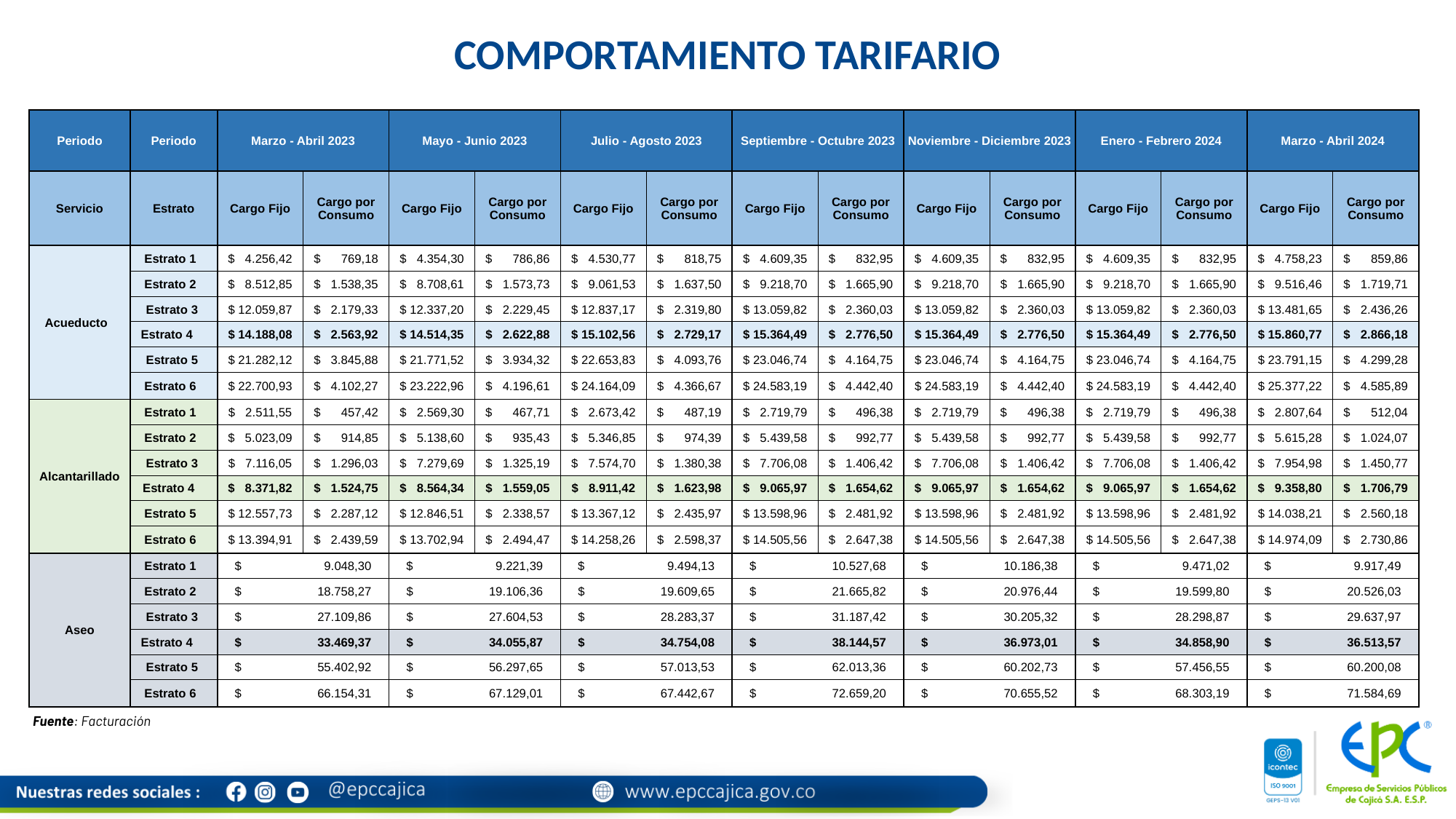

COMPORTAMIENTO TARIFARIO
| Periodo | Periodo | Marzo - Abril 2023 |  | Mayo - Junio 2023 |  | Julio - Agosto 2023 |  | Septiembre - Octubre 2023 |  | Noviembre - Diciembre 2023 |  | Enero - Febrero 2024 |  | Marzo - Abril 2024 |  |
| --- | --- | --- | --- | --- | --- | --- | --- | --- | --- | --- | --- | --- | --- | --- | --- |
| Servicio | Estrato | Cargo Fijo | Cargo por Consumo | Cargo Fijo | Cargo por Consumo | Cargo Fijo | Cargo por Consumo | Cargo Fijo | Cargo por Consumo | Cargo Fijo | Cargo por Consumo | Cargo Fijo | Cargo por Consumo | Cargo Fijo | Cargo por Consumo |
| Acueducto | Estrato 1 | $ 4.256,42 | $ 769,18 | $ 4.354,30 | $ 786,86 | $ 4.530,77 | $ 818,75 | $ 4.609,35 | $ 832,95 | $ 4.609,35 | $ 832,95 | $ 4.609,35 | $ 832,95 | $ 4.758,23 | $ 859,86 |
|  | Estrato 2 | $ 8.512,85 | $ 1.538,35 | $ 8.708,61 | $ 1.573,73 | $ 9.061,53 | $ 1.637,50 | $ 9.218,70 | $ 1.665,90 | $ 9.218,70 | $ 1.665,90 | $ 9.218,70 | $ 1.665,90 | $ 9.516,46 | $ 1.719,71 |
|  | Estrato 3 | $ 12.059,87 | $ 2.179,33 | $ 12.337,20 | $ 2.229,45 | $ 12.837,17 | $ 2.319,80 | $ 13.059,82 | $ 2.360,03 | $ 13.059,82 | $ 2.360,03 | $ 13.059,82 | $ 2.360,03 | $ 13.481,65 | $ 2.436,26 |
|  | Estrato 4 | $ 14.188,08 | $ 2.563,92 | $ 14.514,35 | $ 2.622,88 | $ 15.102,56 | $ 2.729,17 | $ 15.364,49 | $ 2.776,50 | $ 15.364,49 | $ 2.776,50 | $ 15.364,49 | $ 2.776,50 | $ 15.860,77 | $ 2.866,18 |
|  | Estrato 5 | $ 21.282,12 | $ 3.845,88 | $ 21.771,52 | $ 3.934,32 | $ 22.653,83 | $ 4.093,76 | $ 23.046,74 | $ 4.164,75 | $ 23.046,74 | $ 4.164,75 | $ 23.046,74 | $ 4.164,75 | $ 23.791,15 | $ 4.299,28 |
|  | Estrato 6 | $ 22.700,93 | $ 4.102,27 | $ 23.222,96 | $ 4.196,61 | $ 24.164,09 | $ 4.366,67 | $ 24.583,19 | $ 4.442,40 | $ 24.583,19 | $ 4.442,40 | $ 24.583,19 | $ 4.442,40 | $ 25.377,22 | $ 4.585,89 |
| Alcantarillado | Estrato 1 | $ 2.511,55 | $ 457,42 | $ 2.569,30 | $ 467,71 | $ 2.673,42 | $ 487,19 | $ 2.719,79 | $ 496,38 | $ 2.719,79 | $ 496,38 | $ 2.719,79 | $ 496,38 | $ 2.807,64 | $ 512,04 |
|  | Estrato 2 | $ 5.023,09 | $ 914,85 | $ 5.138,60 | $ 935,43 | $ 5.346,85 | $ 974,39 | $ 5.439,58 | $ 992,77 | $ 5.439,58 | $ 992,77 | $ 5.439,58 | $ 992,77 | $ 5.615,28 | $ 1.024,07 |
|  | Estrato 3 | $ 7.116,05 | $ 1.296,03 | $ 7.279,69 | $ 1.325,19 | $ 7.574,70 | $ 1.380,38 | $ 7.706,08 | $ 1.406,42 | $ 7.706,08 | $ 1.406,42 | $ 7.706,08 | $ 1.406,42 | $ 7.954,98 | $ 1.450,77 |
|  | Estrato 4 | $ 8.371,82 | $ 1.524,75 | $ 8.564,34 | $ 1.559,05 | $ 8.911,42 | $ 1.623,98 | $ 9.065,97 | $ 1.654,62 | $ 9.065,97 | $ 1.654,62 | $ 9.065,97 | $ 1.654,62 | $ 9.358,80 | $ 1.706,79 |
|  | Estrato 5 | $ 12.557,73 | $ 2.287,12 | $ 12.846,51 | $ 2.338,57 | $ 13.367,12 | $ 2.435,97 | $ 13.598,96 | $ 2.481,92 | $ 13.598,96 | $ 2.481,92 | $ 13.598,96 | $ 2.481,92 | $ 14.038,21 | $ 2.560,18 |
|  | Estrato 6 | $ 13.394,91 | $ 2.439,59 | $ 13.702,94 | $ 2.494,47 | $ 14.258,26 | $ 2.598,37 | $ 14.505,56 | $ 2.647,38 | $ 14.505,56 | $ 2.647,38 | $ 14.505,56 | $ 2.647,38 | $ 14.974,09 | $ 2.730,86 |
| Aseo | Estrato 1 | $ 9.048,30 |  | $ 9.221,39 |  | $ 9.494,13 |  | $ 10.527,68 |  | $ 10.186,38 |  | $ 9.471,02 |  | $ 9.917,49 |  |
|  | Estrato 2 | $ 18.758,27 |  | $ 19.106,36 |  | $ 19.609,65 |  | $ 21.665,82 |  | $ 20.976,44 |  | $ 19.599,80 |  | $ 20.526,03 |  |
|  | Estrato 3 | $ 27.109,86 |  | $ 27.604,53 |  | $ 28.283,37 |  | $ 31.187,42 |  | $ 30.205,32 |  | $ 28.298,87 |  | $ 29.637,97 |  |
|  | Estrato 4 | $ 33.469,37 |  | $ 34.055,87 |  | $ 34.754,08 |  | $ 38.144,57 |  | $ 36.973,01 |  | $ 34.858,90 |  | $ 36.513,57 |  |
|  | Estrato 5 | $ 55.402,92 |  | $ 56.297,65 |  | $ 57.013,53 |  | $ 62.013,36 |  | $ 60.202,73 |  | $ 57.456,55 |  | $ 60.200,08 |  |
|  | Estrato 6 | $ 66.154,31 |  | $ 67.129,01 |  | $ 67.442,67 |  | $ 72.659,20 |  | $ 70.655,52 |  | $ 68.303,19 |  | $ 71.584,69 |  |
Fuente: Facturación